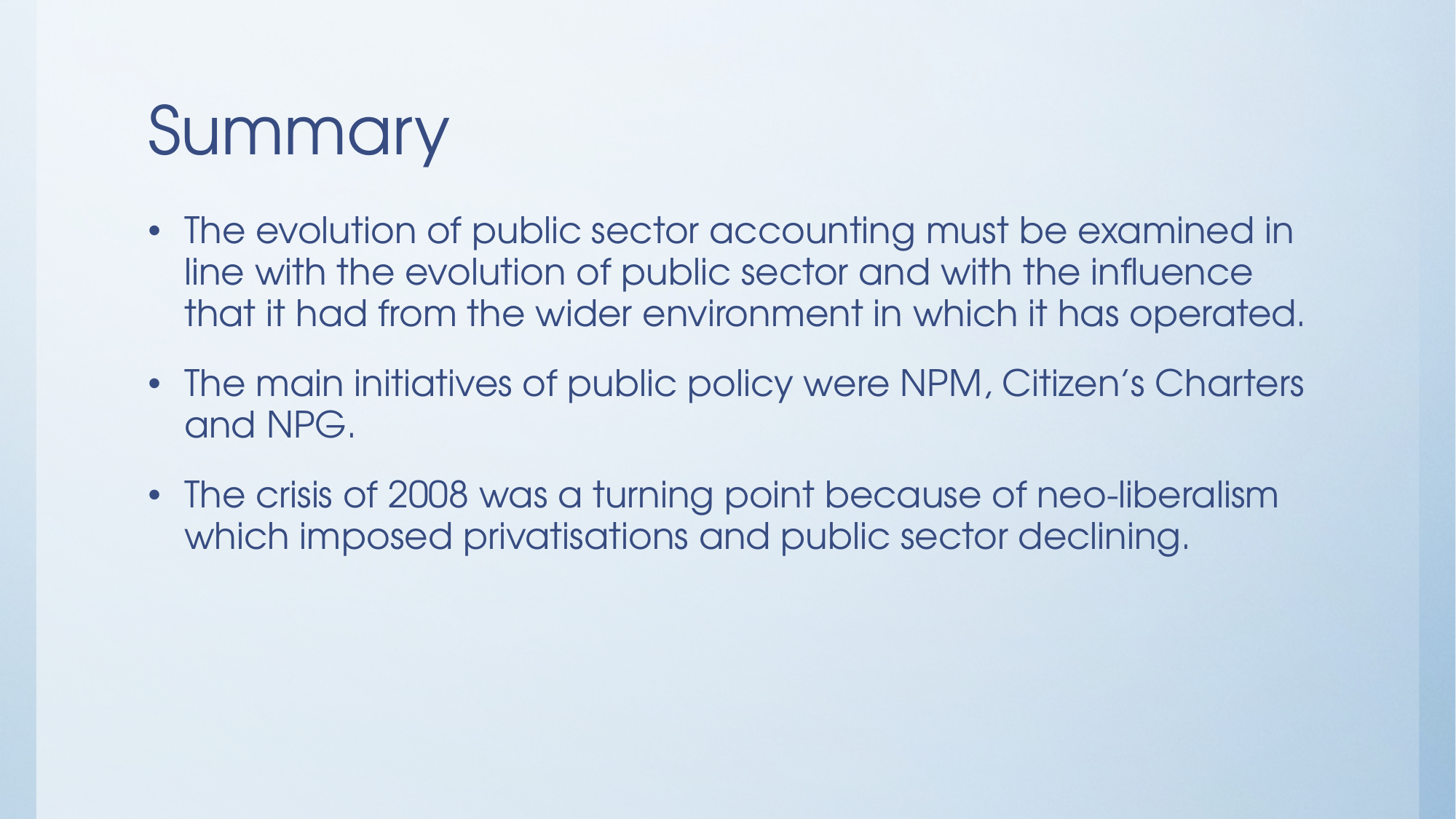

# Summary
The evolution of public sector accounting must be examined in line with the evolution of public sector and with the influence that it had from the wider environment in which it has operated.
The main initiatives of public policy were NPM, Citizen’s Charters and NPG.
The crisis of 2008 was a turning point because of neo-liberalism which imposed privatisations and public sector declining.